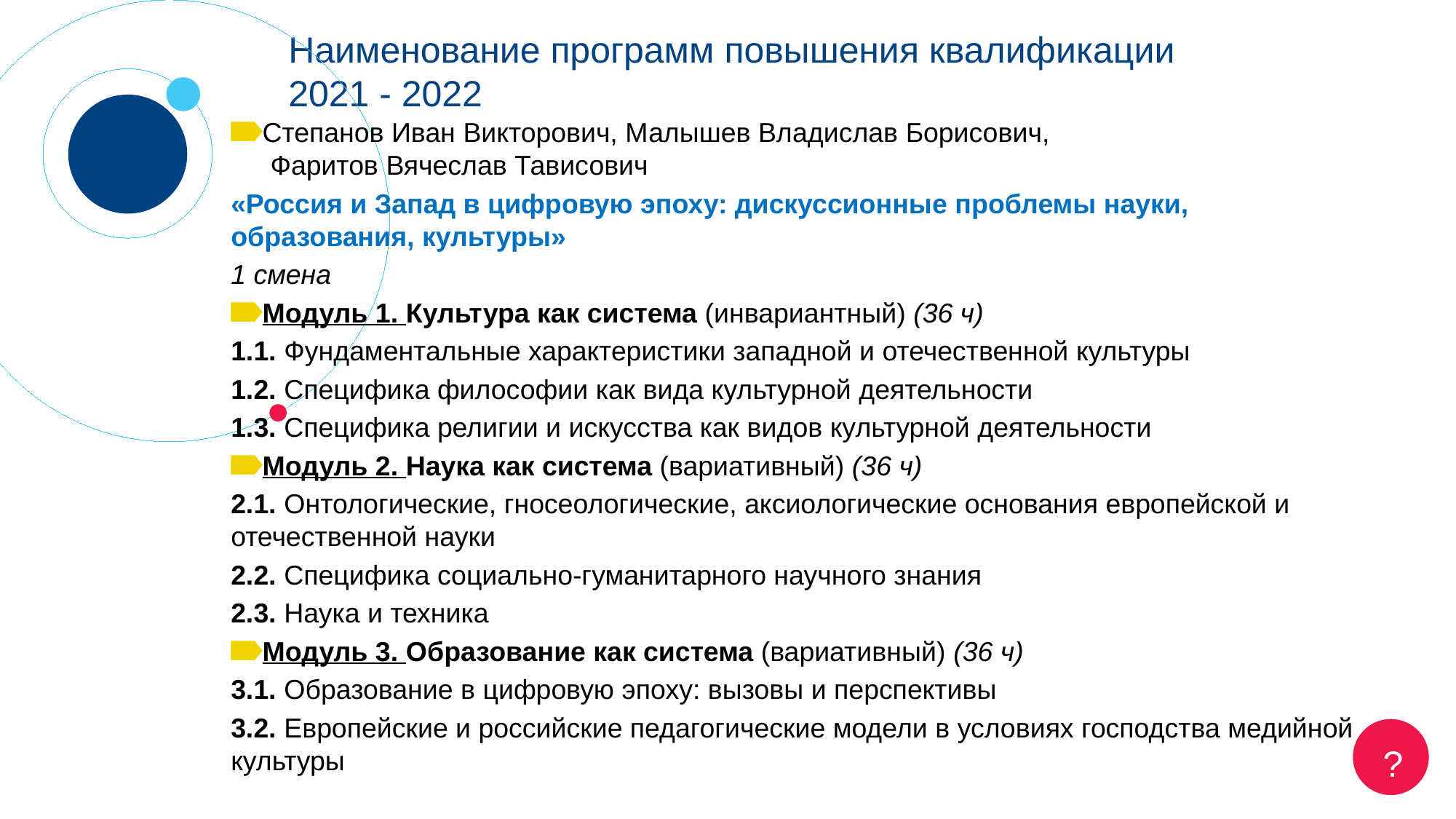

# Наименование программ повышения квалификации 2021 - 2022
Степанов Иван Викторович, Малышев Владислав Борисович,
    Фаритов Вячеслав Тависович
«Россия и Запад в цифровую эпоху: дискуссионные проблемы науки, образования, культуры»
1 смена
Модуль 1. Культура как система (инвариантный) (36 ч)
1.1. Фундаментальные характеристики западной и отечественной культуры
1.2. Специфика философии как вида культурной деятельности
1.3. Специфика религии и искусства как видов культурной деятельности
Модуль 2. Наука как система (вариативный) (36 ч)
2.1. Онтологические, гносеологические, аксиологические основания европейской и отечественной науки
2.2. Специфика социально-гуманитарного научного знания
2.3. Наука и техника
Модуль 3. Образование как система (вариативный) (36 ч)
3.1. Образование в цифровую эпоху: вызовы и перспективы
3.2. Европейские и российские педагогические модели в условиях господства медийной культуры

?